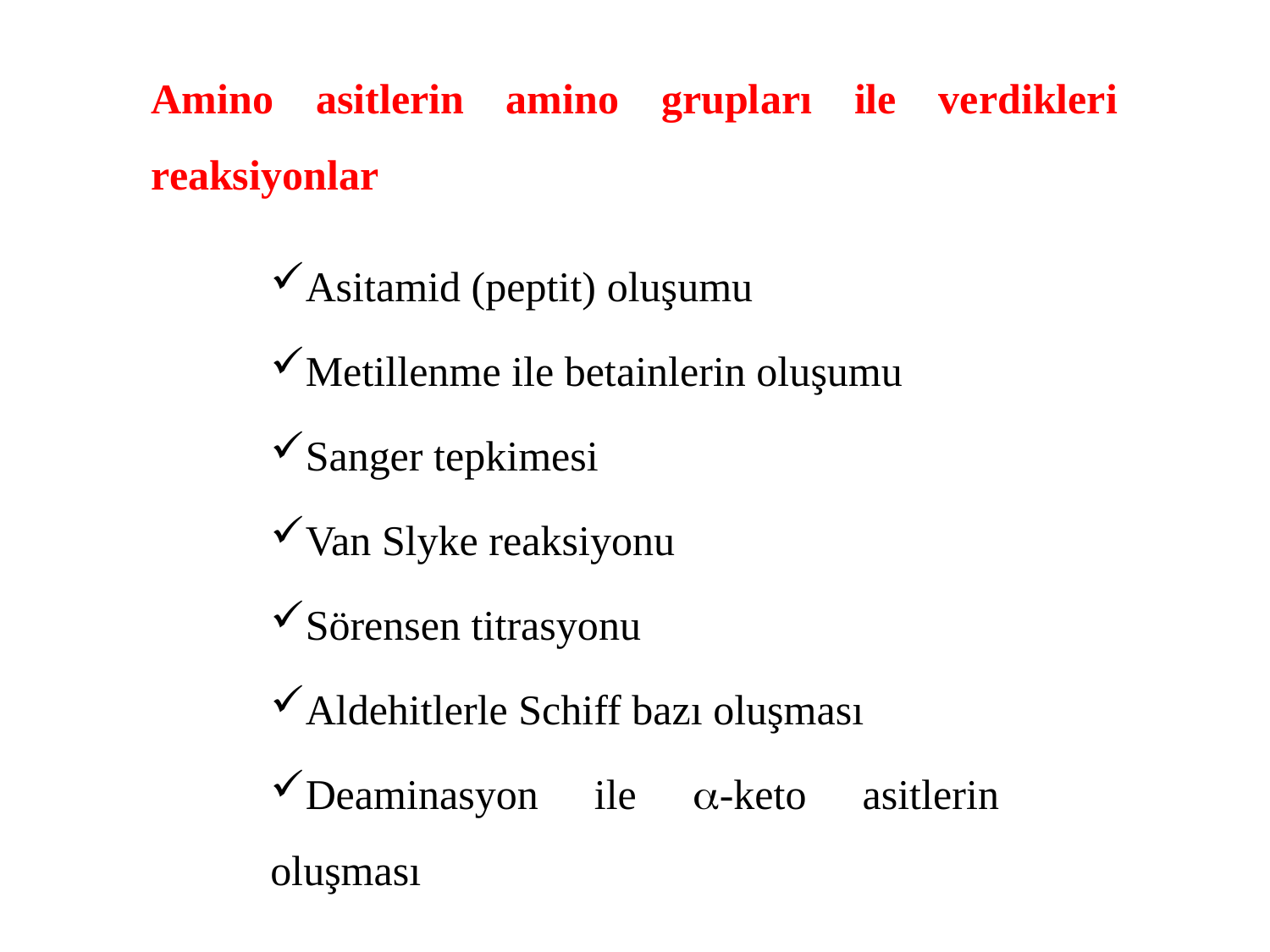

Amino asitlerin amino grupları ile verdikleri reaksiyonlar
Asitamid (peptit) oluşumu
Metillenme ile betainlerin oluşumu
Sanger tepkimesi
Van Slyke reaksiyonu
Sörensen titrasyonu
Aldehitlerle Schiff bazı oluşması
Deaminasyon ile α-keto asitlerin oluşması